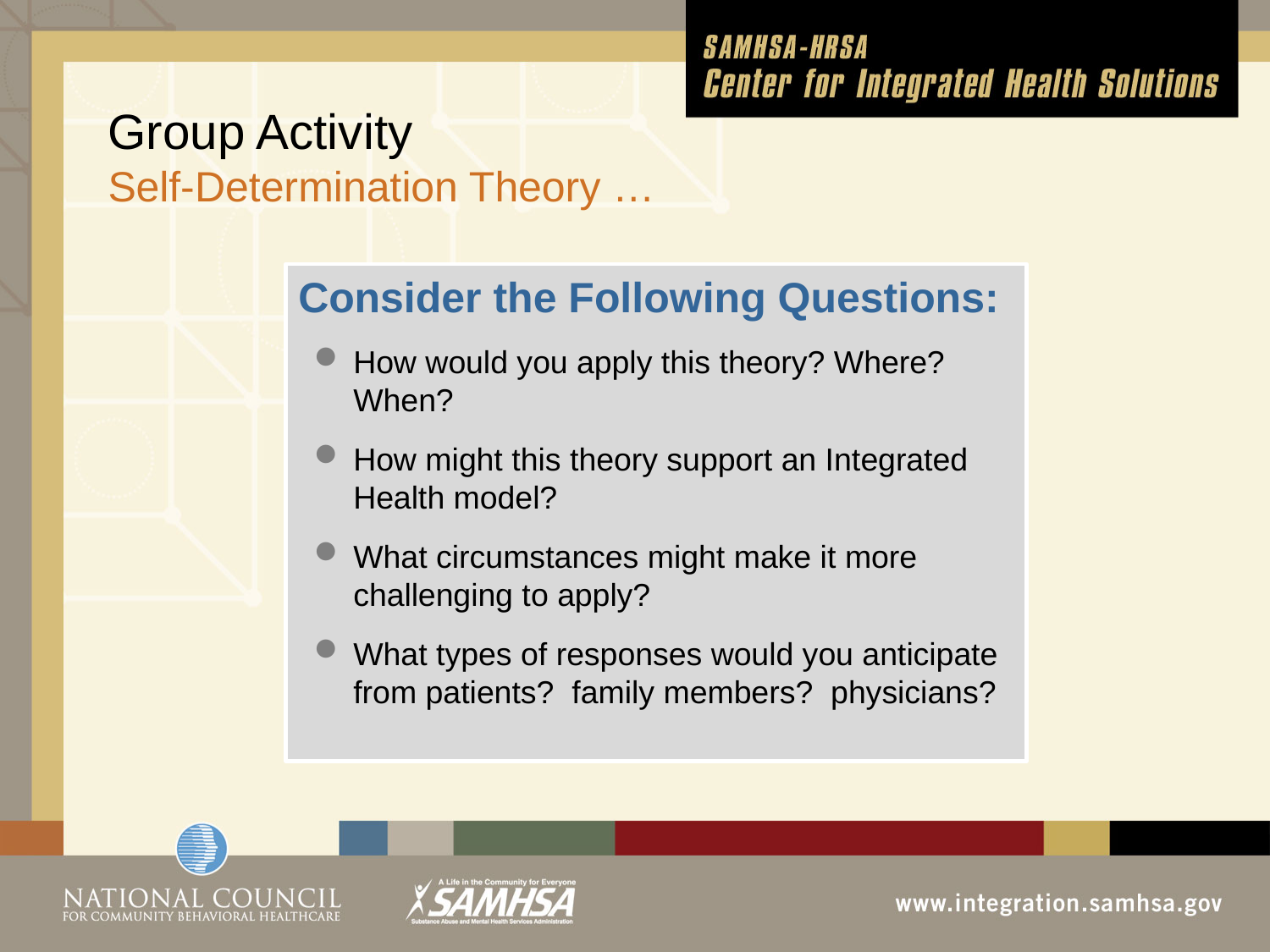

# Group Activity Self-Determination Theory …
Consider the Following Questions:
How would you apply this theory? Where?  When?
How might this theory support an Integrated Health model?
What circumstances might make it more challenging to apply?
What types of responses would you anticipate from patients?  family members?  physicians?